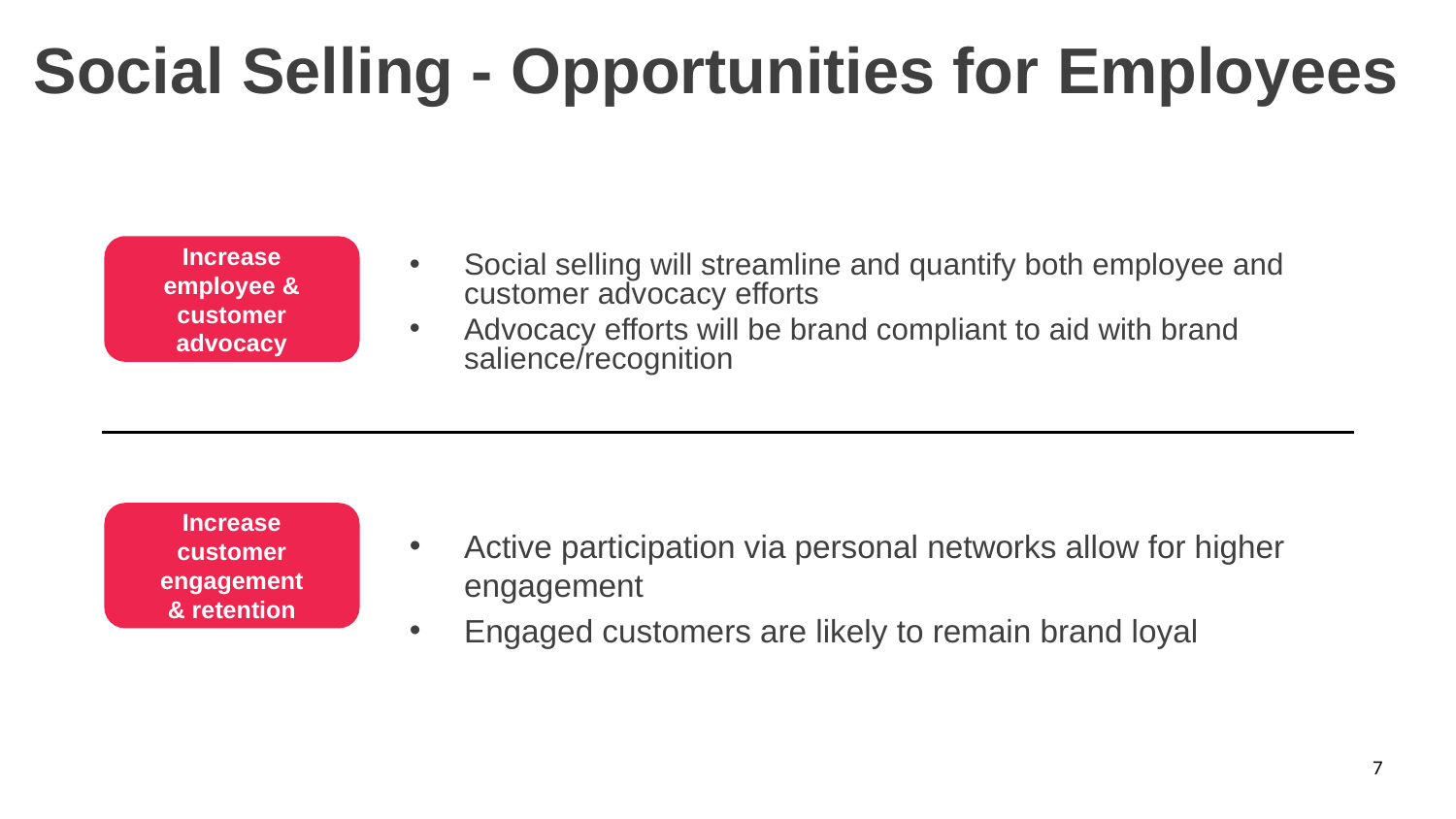

# Social Selling - Opportunities for Employees
Increase employee & customer advocacy
Social selling will streamline and quantify both employee and customer advocacy efforts
Advocacy efforts will be brand compliant to aid with brand salience/recognition

Increase customer engagement
& retention
Active participation via personal networks allow for higher engagement
Engaged customers are likely to remain brand loyal
7